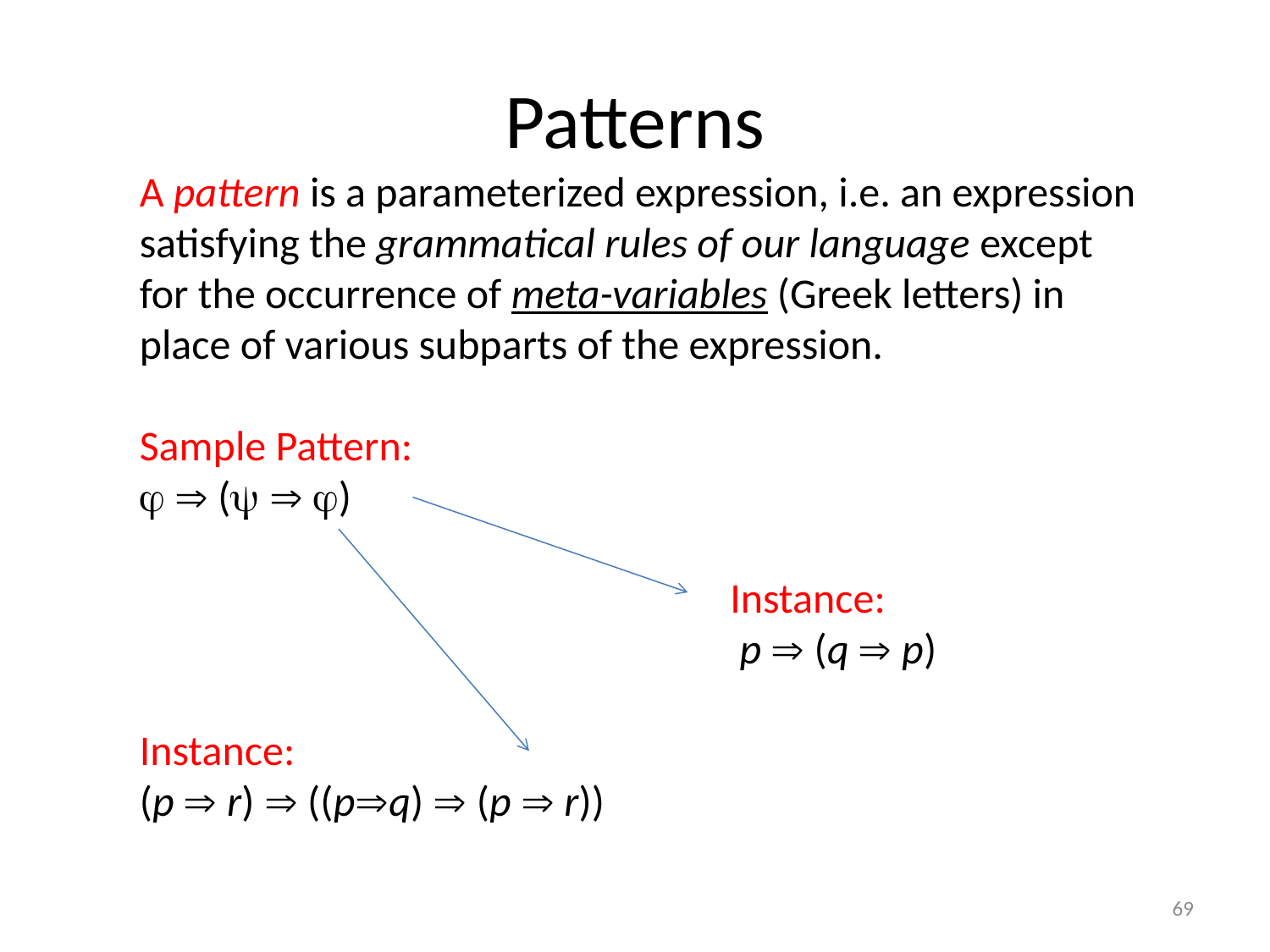

# Patterns
A pattern is a parameterized expression, i.e. an expression satisfying the grammatical rules of our language except for the occurrence of meta-variables (Greek letters) in place of various subparts of the expression.

Sample Pattern:
ϕ ⇒ (ψ ⇒ ϕ)

                                                              Instance:
                                                               p ⇒ (q ⇒ p)

Instance:
(p ⇒ r) ⇒ ((p⇒q) ⇒ (p ⇒ r))
69